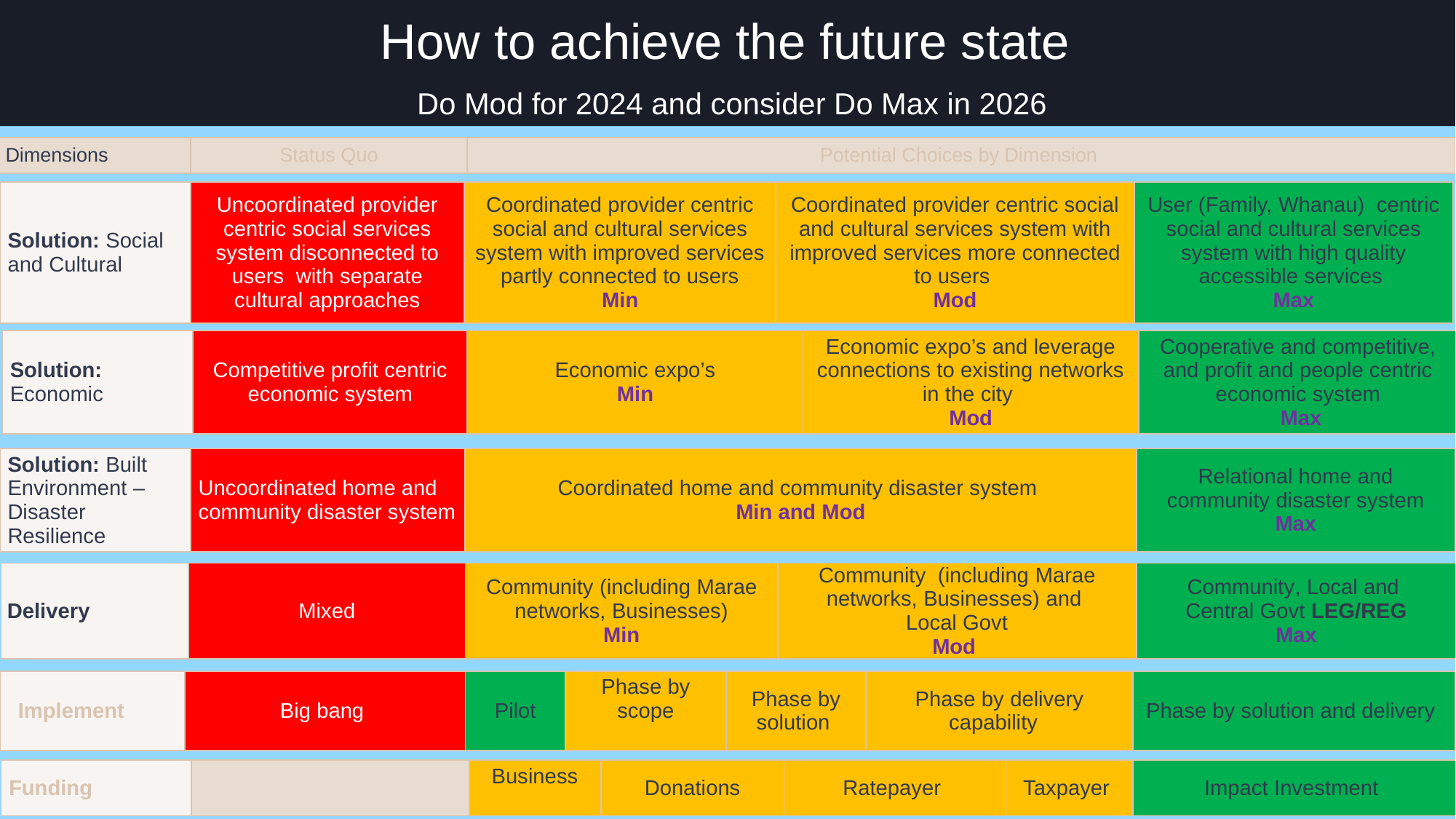

How to achieve the future state
Do Mod for 2024 and consider Do Max in 2026
Meet: Partly Meet, Fail
| Dimensions | Status Quo | Potential Choices by Dimension |
| --- | --- | --- |
| Solution: Social and Cultural | Uncoordinated provider centric social services system disconnected to users with separate cultural approaches | Coordinated provider centric social and cultural services system with improved services partly connected to users Min | Coordinated provider centric social and cultural services system with improved services more connected to users Mod | User (Family, Whanau) centric social and cultural services system with high quality accessible services Max |
| --- | --- | --- | --- | --- |
| Solution: Economic | Competitive profit centric economic system | Economic expo’s Min | Economic expo’s and leverage connections to existing networks in the city Mod | Cooperative and competitive, and profit and people centric economic system Max |
| --- | --- | --- | --- | --- |
| Solution: Built Environment –Disaster Resilience | Uncoordinated home and community disaster system | Coordinated home and community disaster system Min and Mod | Relational home and community disaster system Max |
| --- | --- | --- | --- |
| Delivery | Mixed | Community (including Marae networks, Businesses) Min | Community (including Marae networks, Businesses) and Local Govt Mod | Community, Local and Central Govt LEG/REG Max |
| --- | --- | --- | --- | --- |
| Implement | Big bang | Pilot | Phase by scope | Phase by solution | Phase by delivery capability | Phase by solution and delivery |
| --- | --- | --- | --- | --- | --- | --- |
| Funding |  | Business | Donations | Ratepayer | Taxpayer | Impact Investment |
| --- | --- | --- | --- | --- | --- | --- |